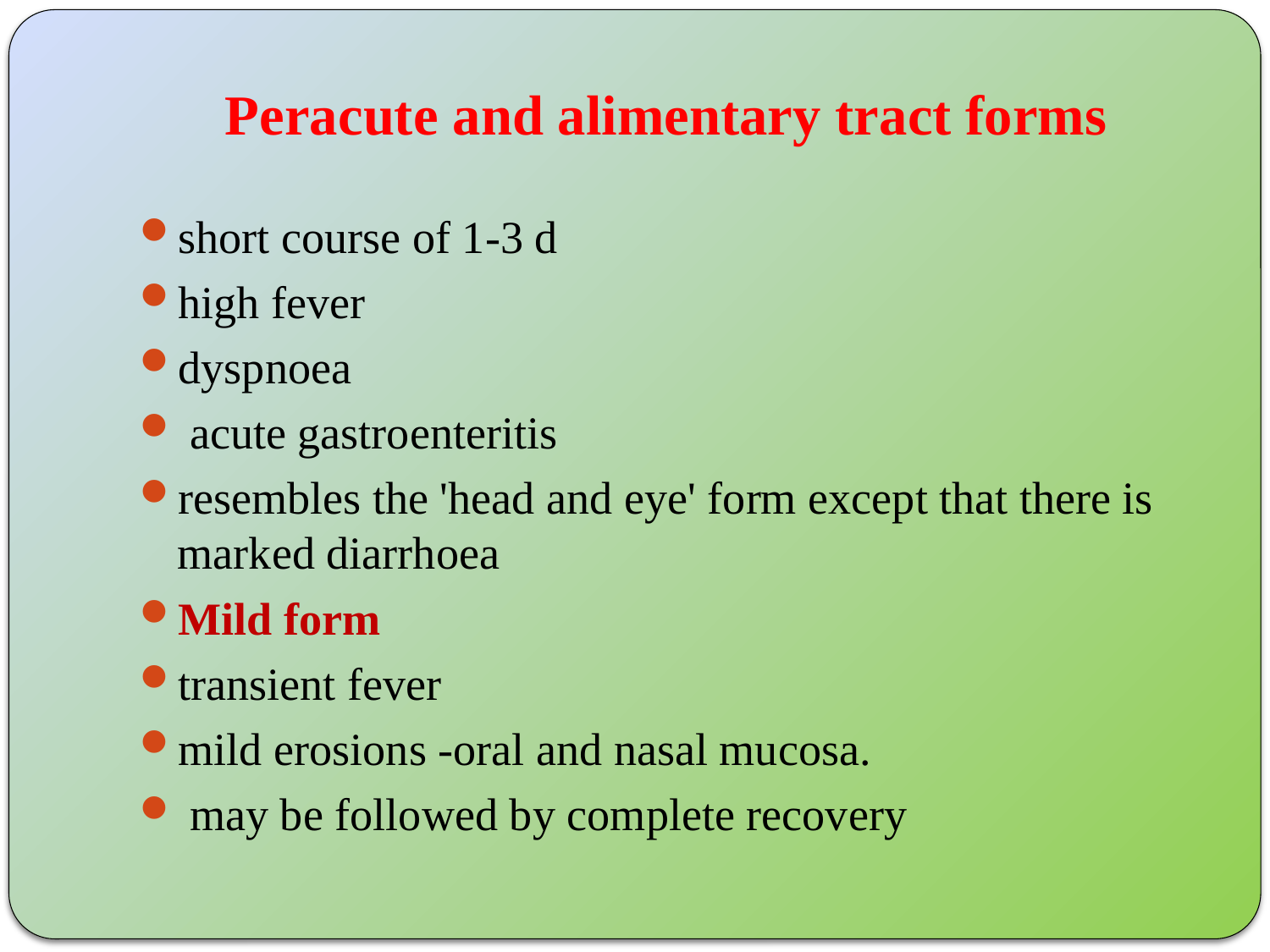

# Peracute and alimentary tract forms
short course of 1-3 d
high fever
dyspnoea
 acute gastroenteritis
resembles the 'head and eye' form except that there is marked diarrhoea
Mild form
transient fever
mild erosions -oral and nasal mucosa.
 may be followed by complete recovery